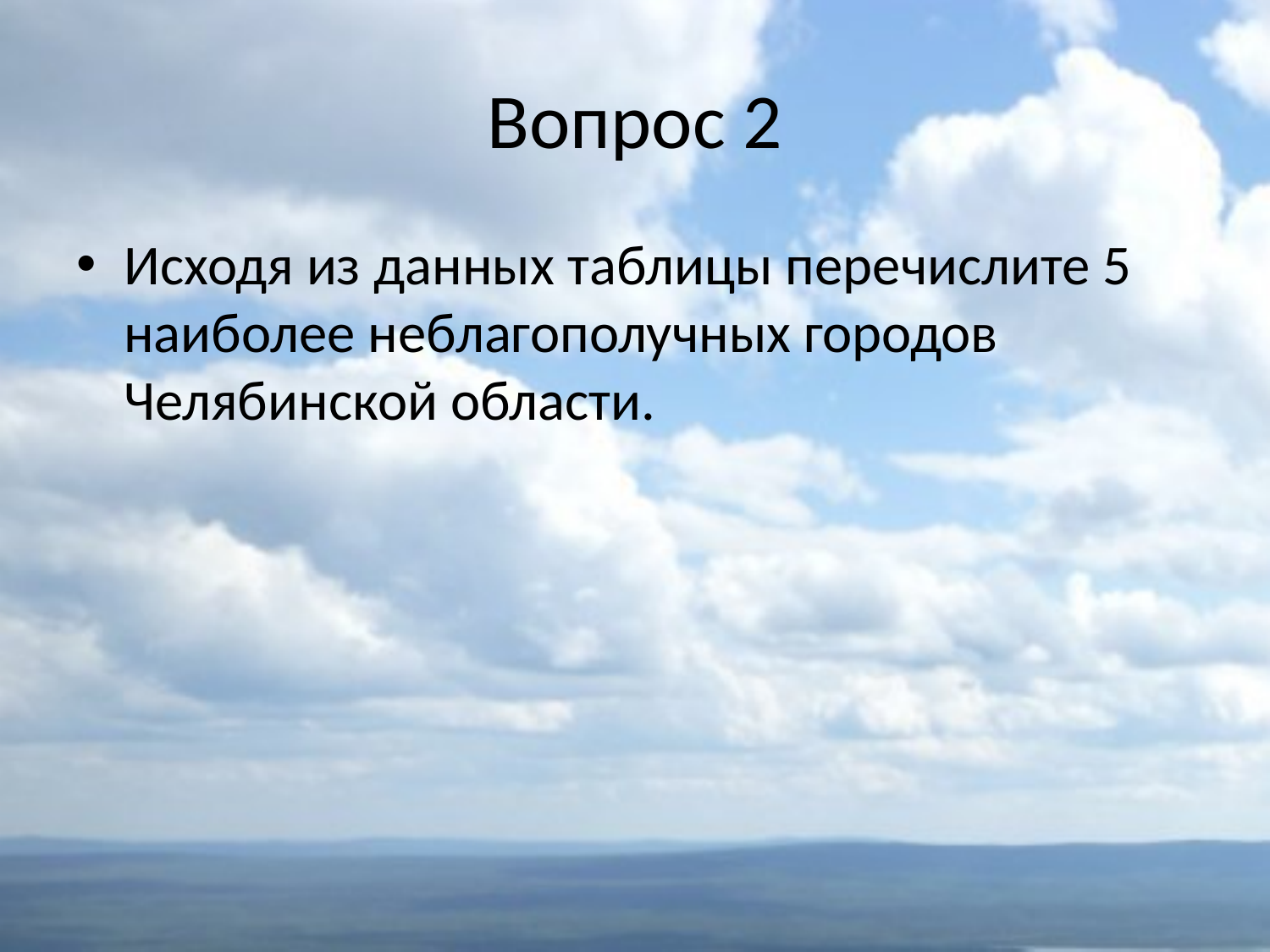

# Вопрос 2
Исходя из данных таблицы перечислите 5 наиболее неблагополучных городов Челябинской области.